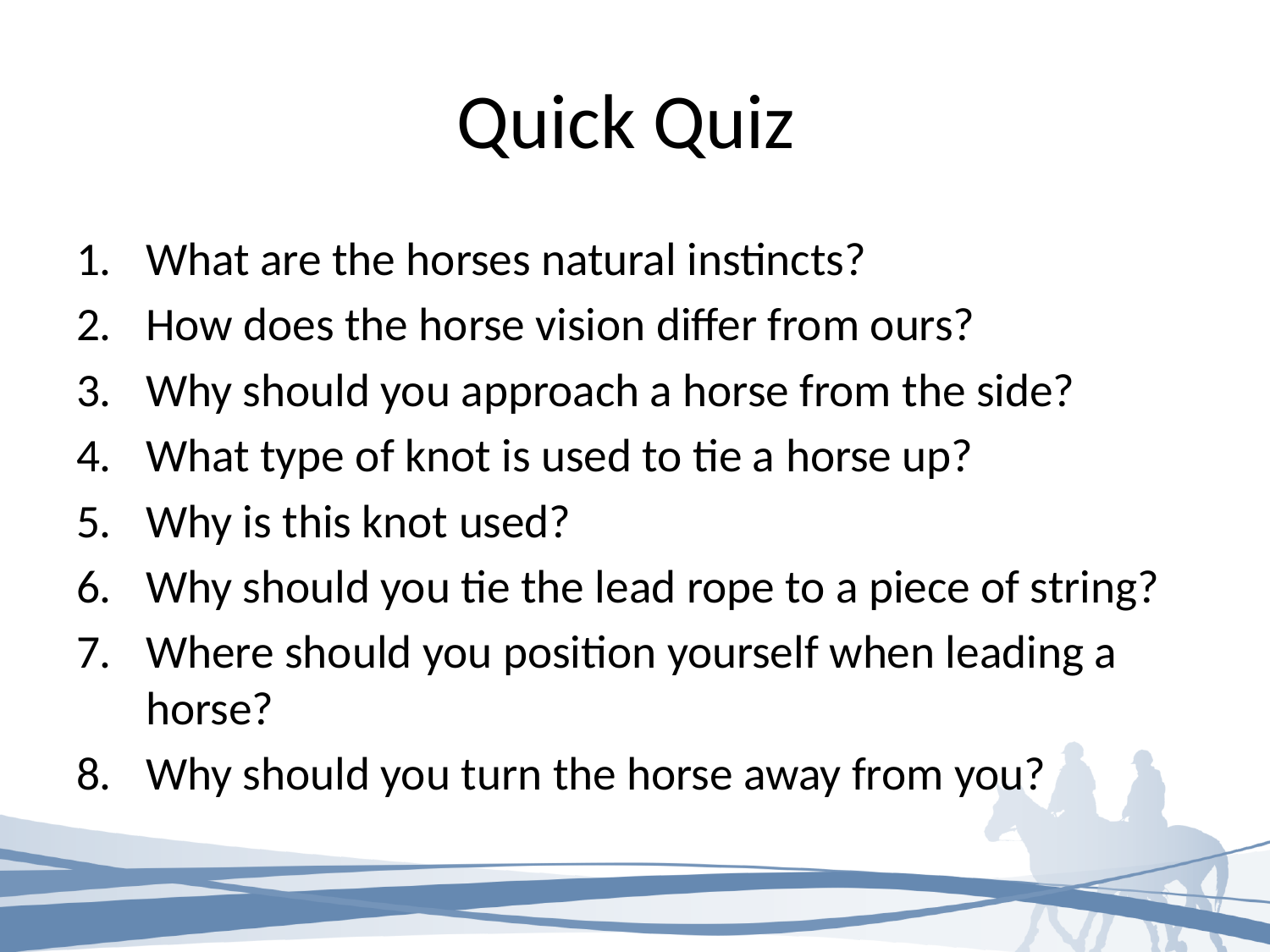

# Quick Quiz
What are the horses natural instincts?
How does the horse vision differ from ours?
Why should you approach a horse from the side?
What type of knot is used to tie a horse up?
Why is this knot used?
Why should you tie the lead rope to a piece of string?
Where should you position yourself when leading a horse?
Why should you turn the horse away from you?